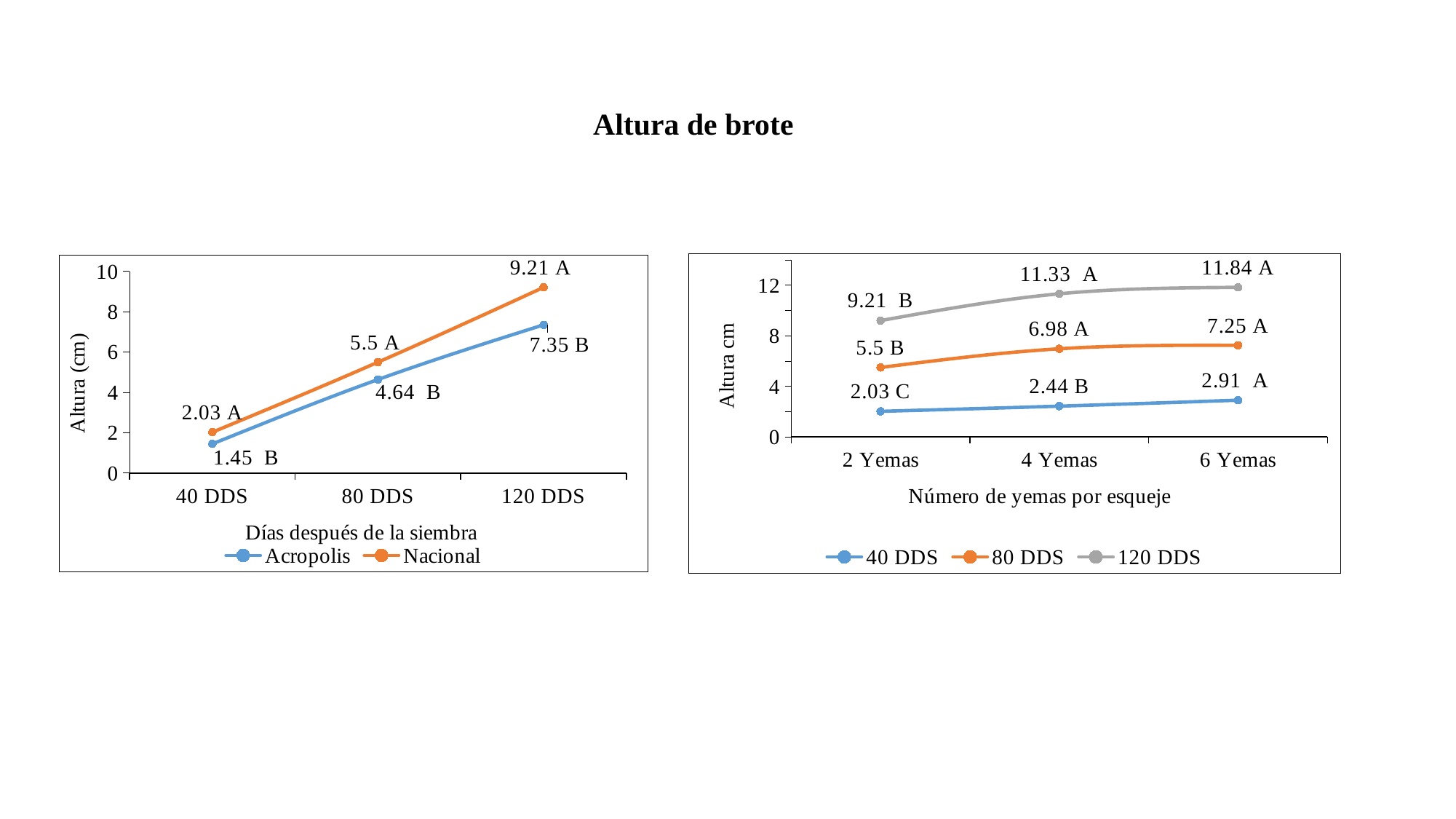

Altura de brote

### Chart

| Category | 40 DDS | 80 DDS | 120 DDS |
|---|---|---|---|
| 2 Yemas | 2.03 | 5.5 | 9.21 |
| 4 Yemas | 2.44 | 6.98 | 11.33 |
| 6 Yemas | 2.91 | 7.25 | 11.84 |

### Chart

| Category | Acropolis | Nacional |
|---|---|---|
| 40 DDS | 1.45 | 2.03 |
| 80 DDS | 4.64 | 5.5 |
| 120 DDS | 7.35 | 9.21 |